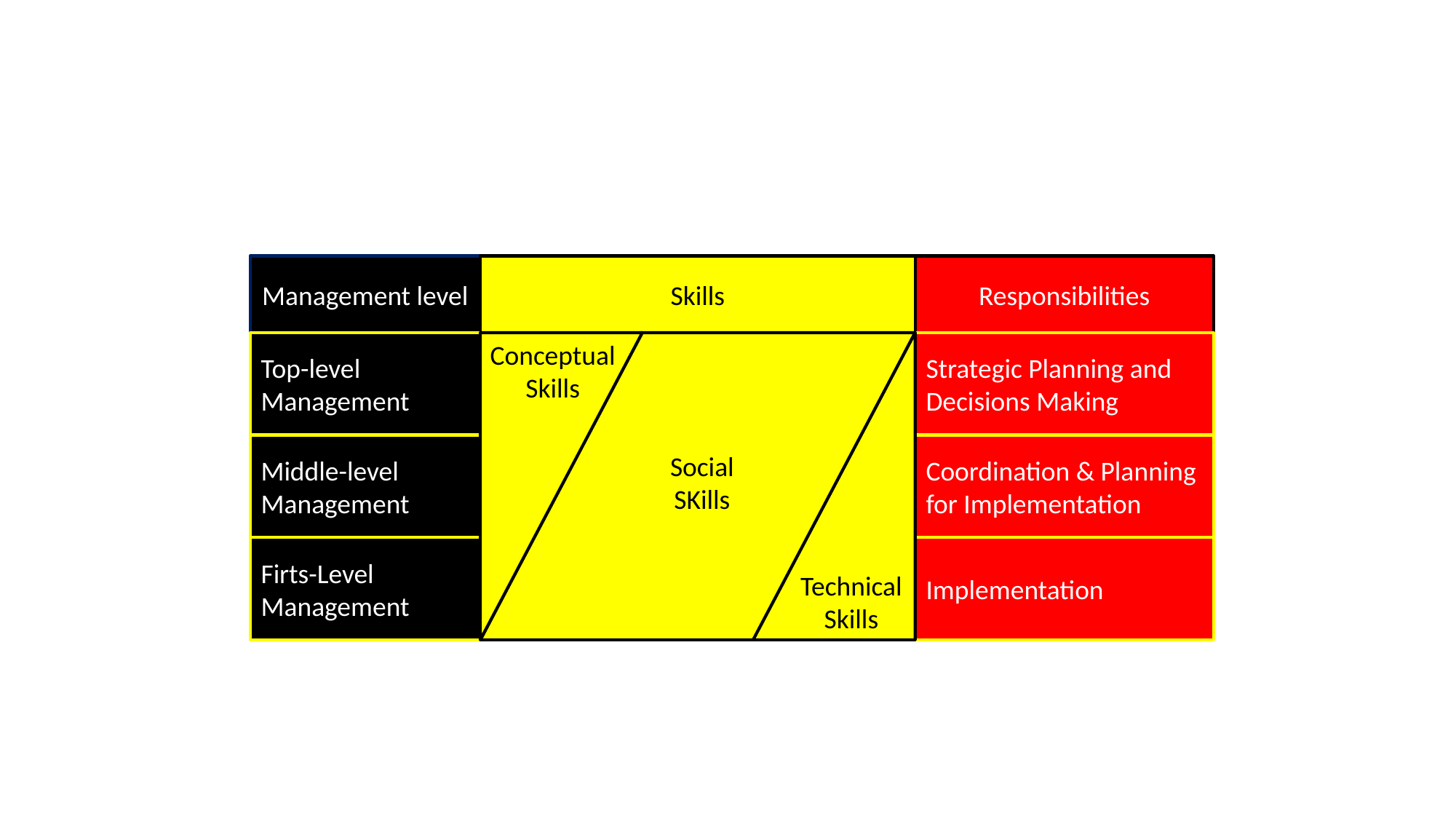

Management level
Skills
Responsibilities
Top-level Management
Conceptual Skills

Social SKills
Strategic Planning and Decisions Making

Technical Skills
Middle-level Management
Coordination & Planning for Implementation
Firts-Level Management
Implementation